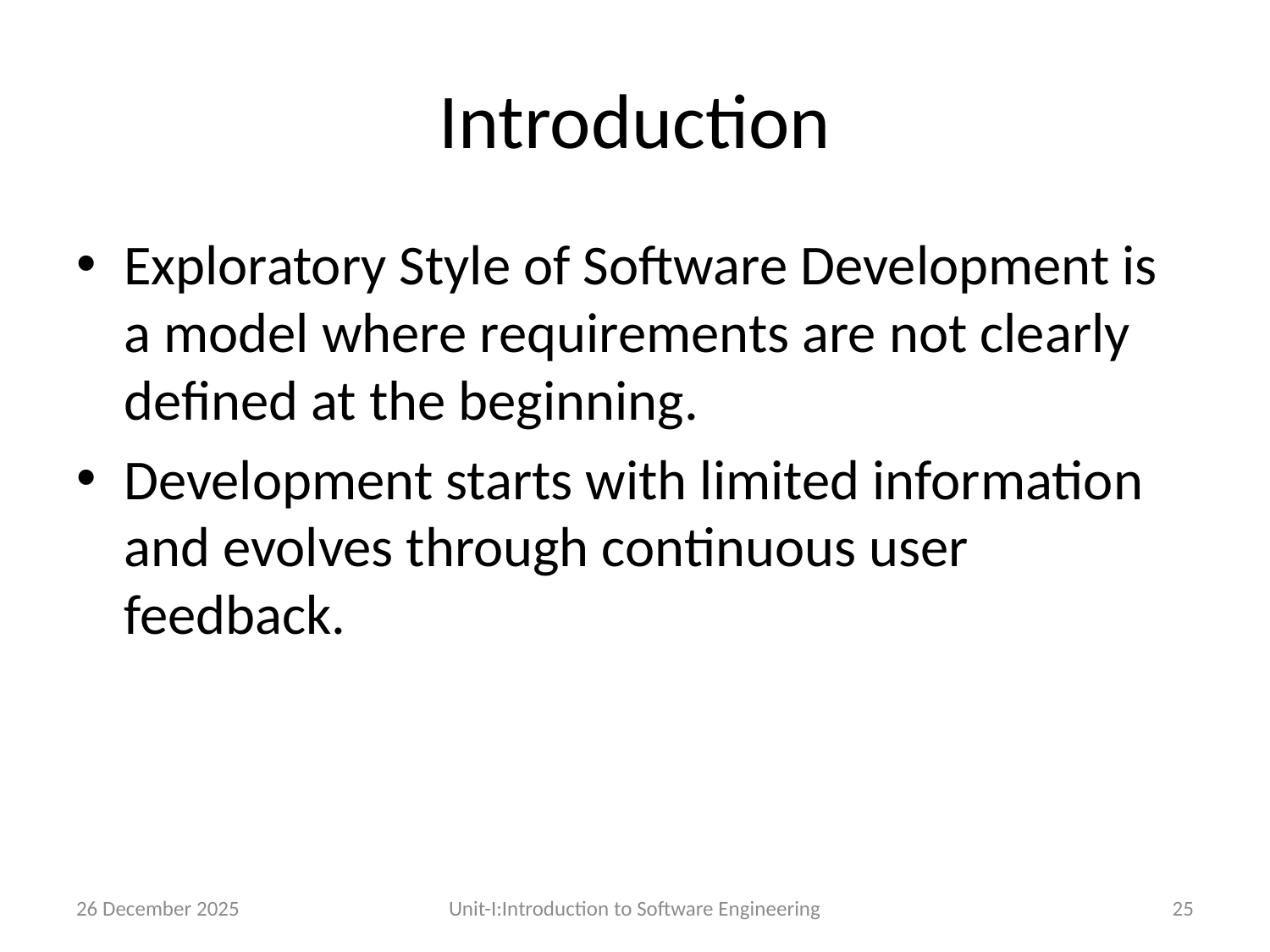

# Introduction
Exploratory Style of Software Development is a model where requirements are not clearly defined at the beginning.
Development starts with limited information and evolves through continuous user feedback.
26 December 2025
Unit-I:Introduction to Software Engineering
25